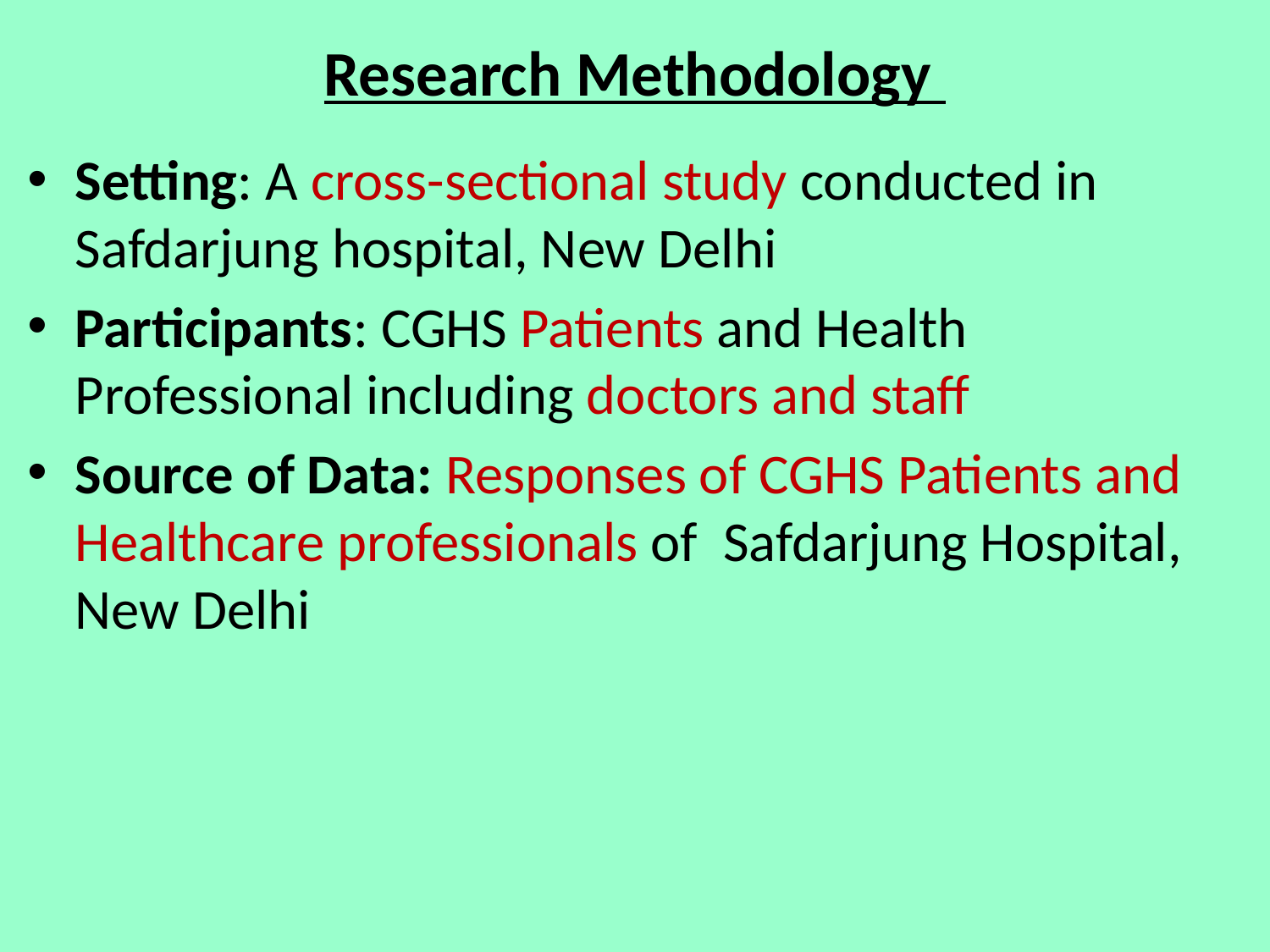

# Research Methodology
Setting: A cross-sectional study conducted in Safdarjung hospital, New Delhi
Participants: CGHS Patients and Health Professional including doctors and staff
Source of Data: Responses of CGHS Patients and Healthcare professionals of  Safdarjung Hospital, New Delhi